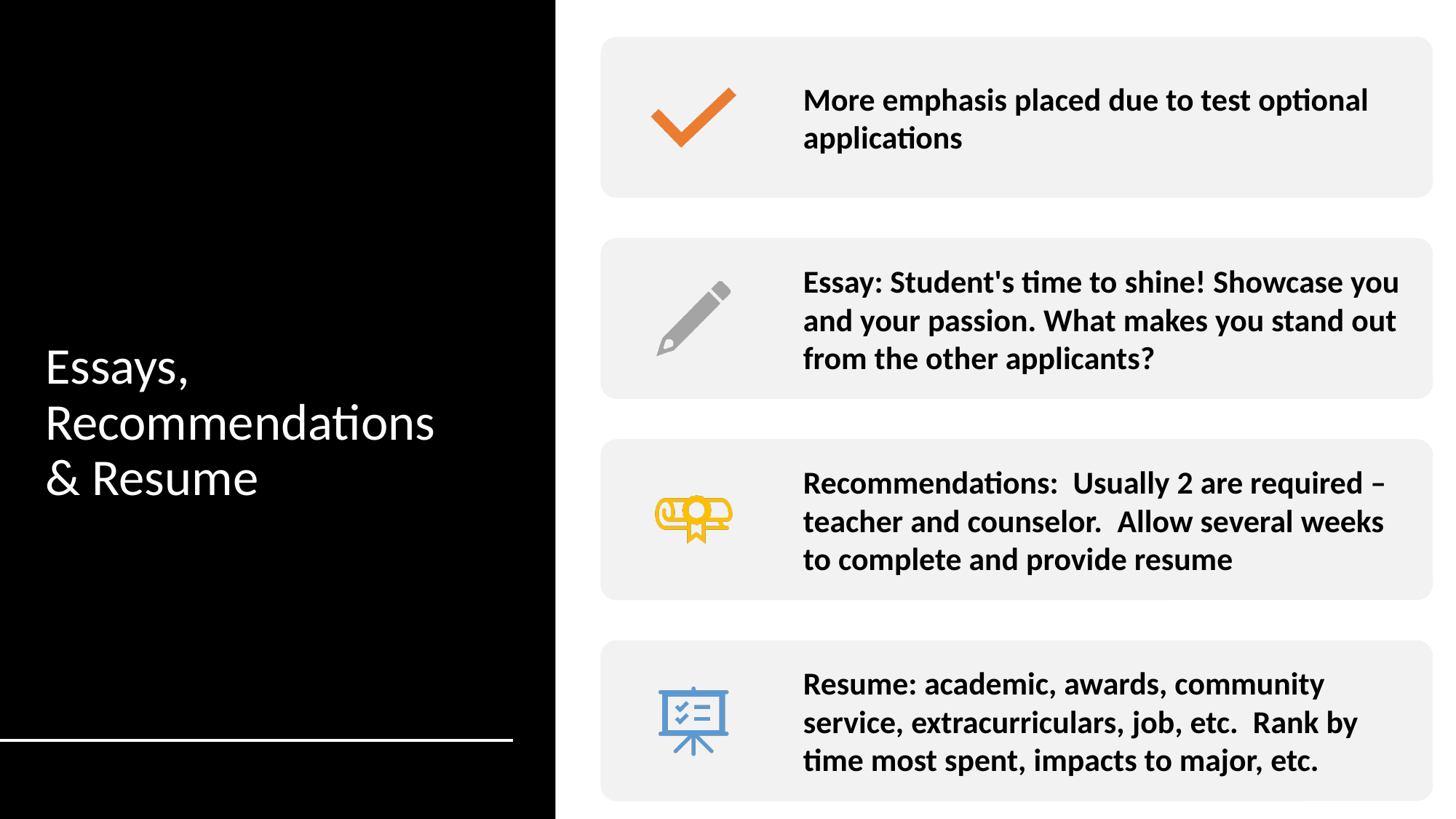

More emphasis placed due to test optional applications
Essay: Student's time to shine! Showcase you and your passion. What makes you stand out from the other applicants?
Recommendations:  Usually 2 are required – teacher and counselor.  Allow several weeks to complete and provide resume
Resume: academic, awards, community service, extracurriculars, job, etc.  Rank by time most spent, impacts to major, etc.
# Essays,  Recommendations & Resume